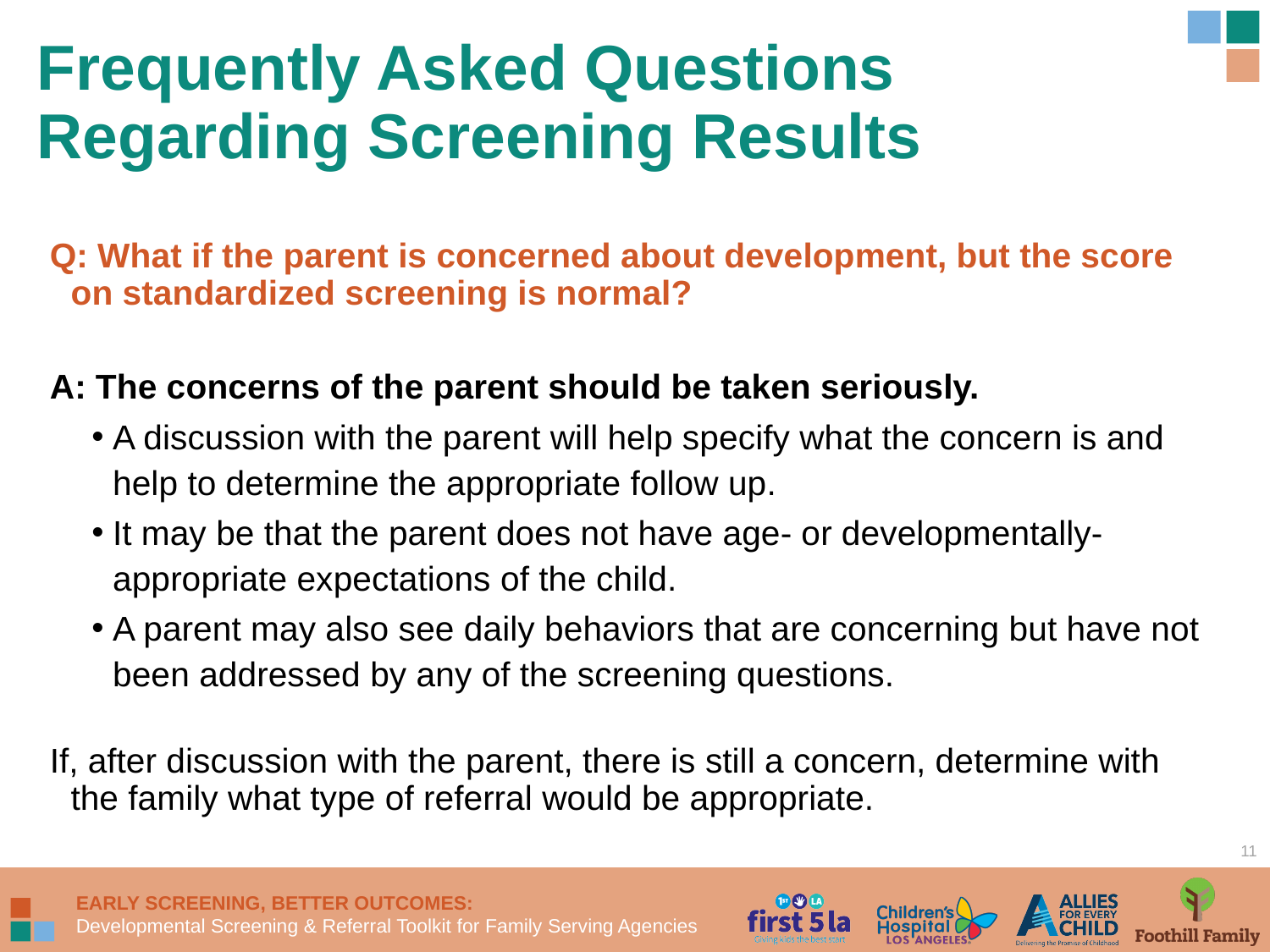

Frequently Asked Questions Regarding Screening Results
Q: What if the parent is concerned about development, but the score on standardized screening is normal?

A: The concerns of the parent should be taken seriously.
A discussion with the parent will help specify what the concern is and help to determine the appropriate follow up.
It may be that the parent does not have age- or developmentally-appropriate expectations of the child.
A parent may also see daily behaviors that are concerning but have not been addressed by any of the screening questions.

If, after discussion with the parent, there is still a concern, determine with the family what type of referral would be appropriate.

11